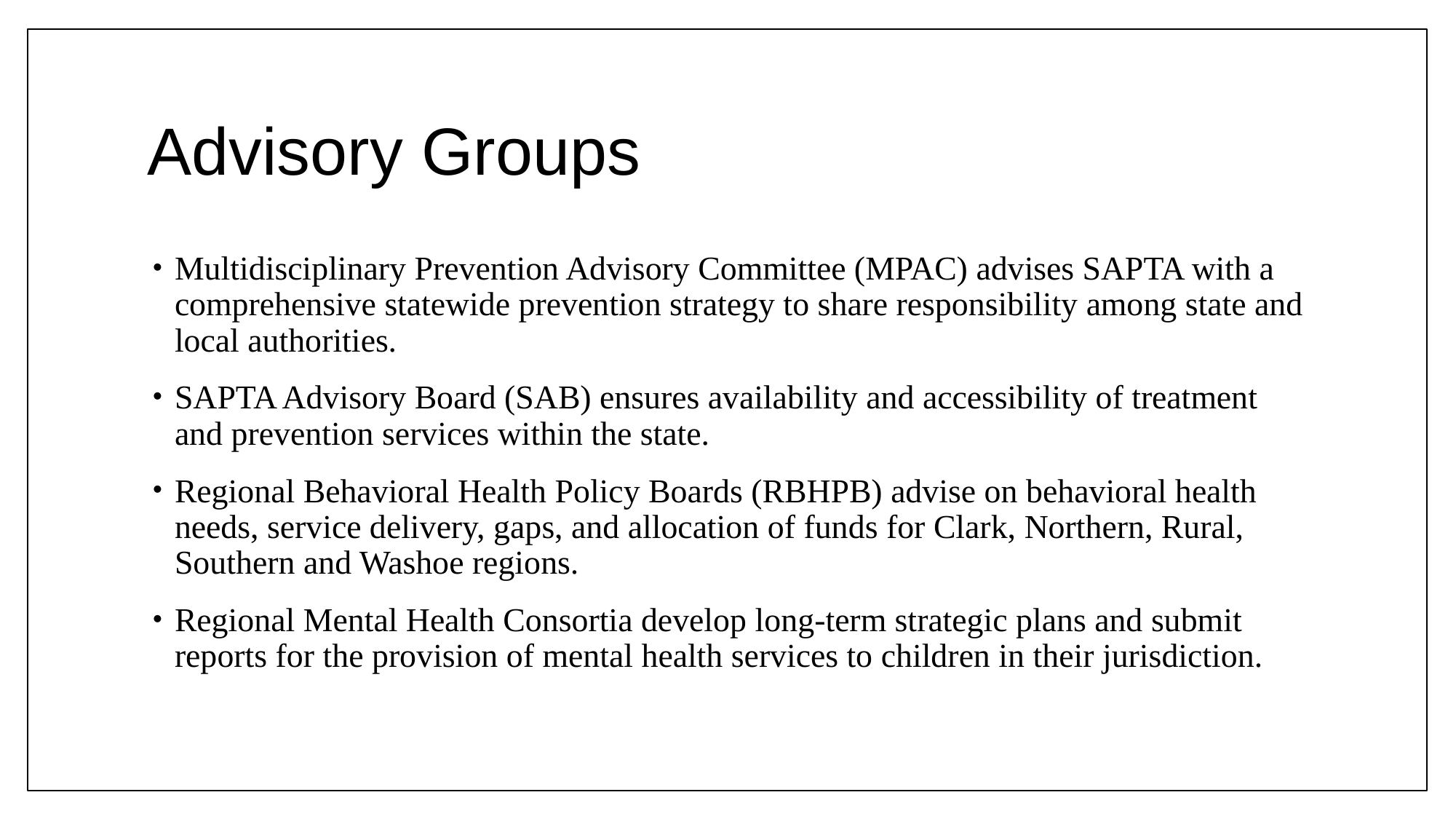

# Advisory Groups
Multidisciplinary Prevention Advisory Committee (MPAC) advises SAPTA with a comprehensive statewide prevention strategy to share responsibility among state and local authorities.
SAPTA Advisory Board (SAB) ensures availability and accessibility of treatment and prevention services within the state.
Regional Behavioral Health Policy Boards (RBHPB) advise on behavioral health needs, service delivery, gaps, and allocation of funds for Clark, Northern, Rural, Southern and Washoe regions.
Regional Mental Health Consortia develop long-term strategic plans and submit reports for the provision of mental health services to children in their jurisdiction.